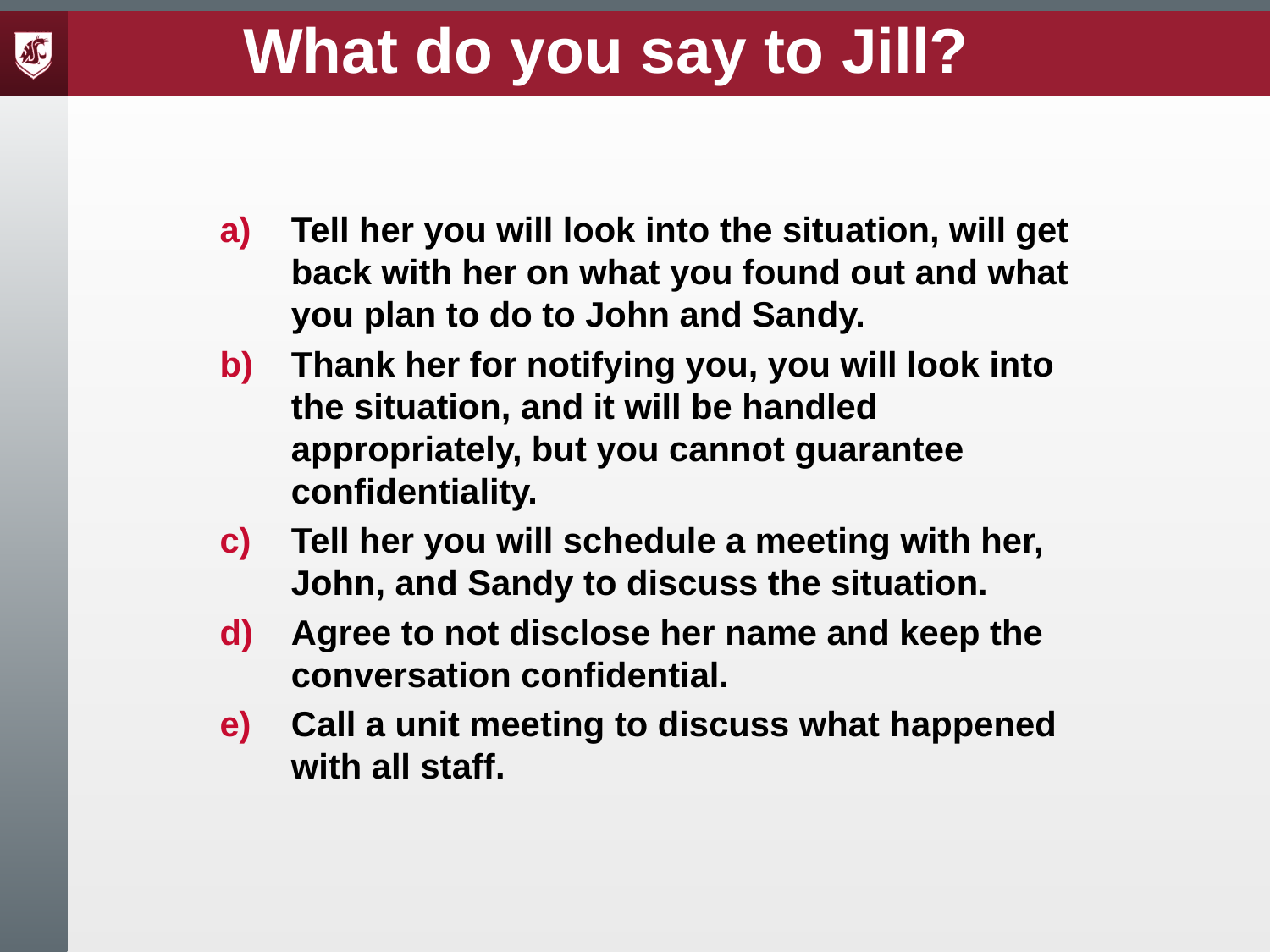

# What do you say to Jill?
Tell her you will look into the situation, will get back with her on what you found out and what you plan to do to John and Sandy.
Thank her for notifying you, you will look into the situation, and it will be handled appropriately, but you cannot guarantee confidentiality.
Tell her you will schedule a meeting with her, John, and Sandy to discuss the situation.
Agree to not disclose her name and keep the conversation confidential.
Call a unit meeting to discuss what happened with all staff.